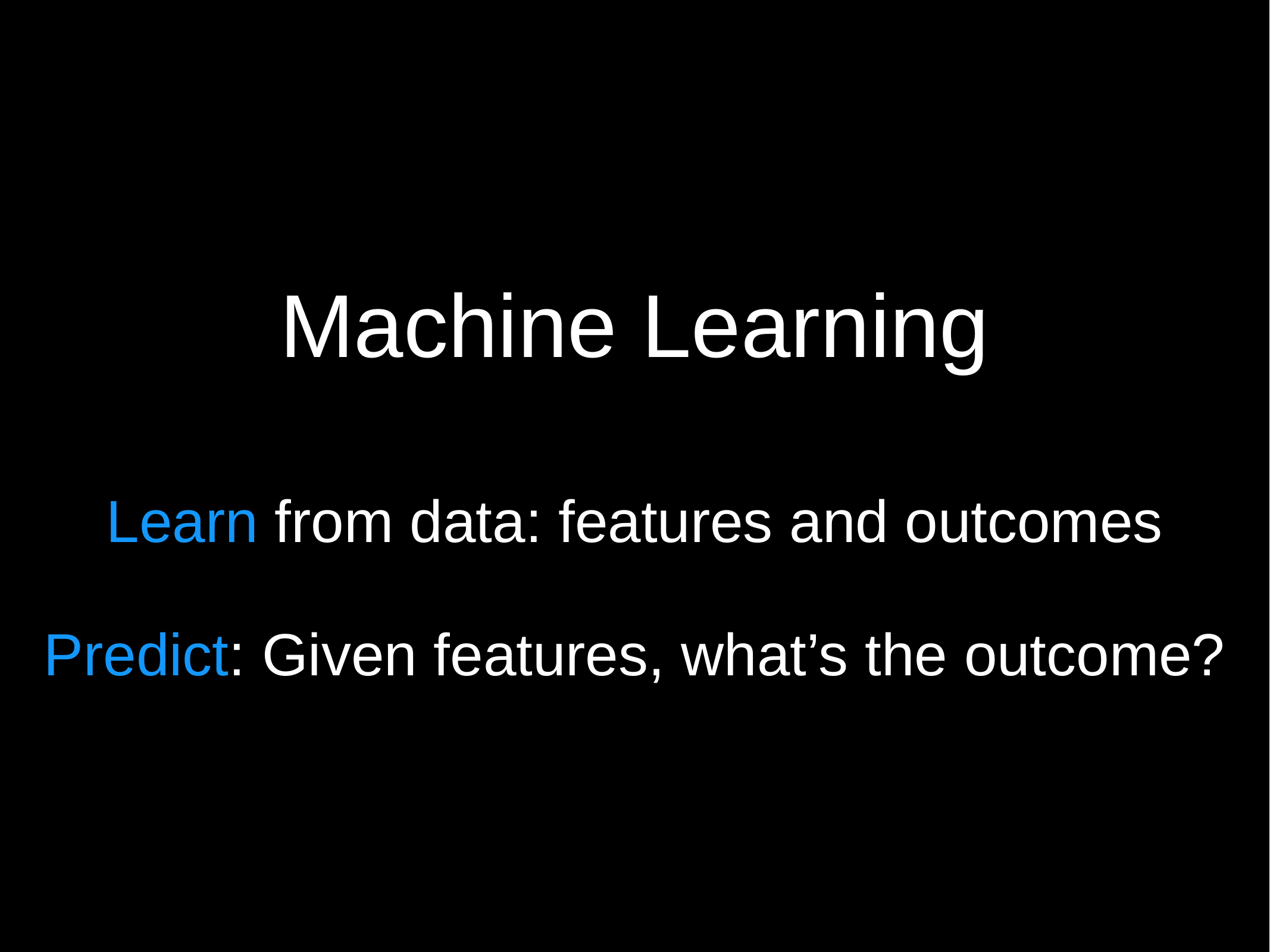

Machine Learning
Learn from data: features and outcomes
Predict: Given features, what’s the outcome?